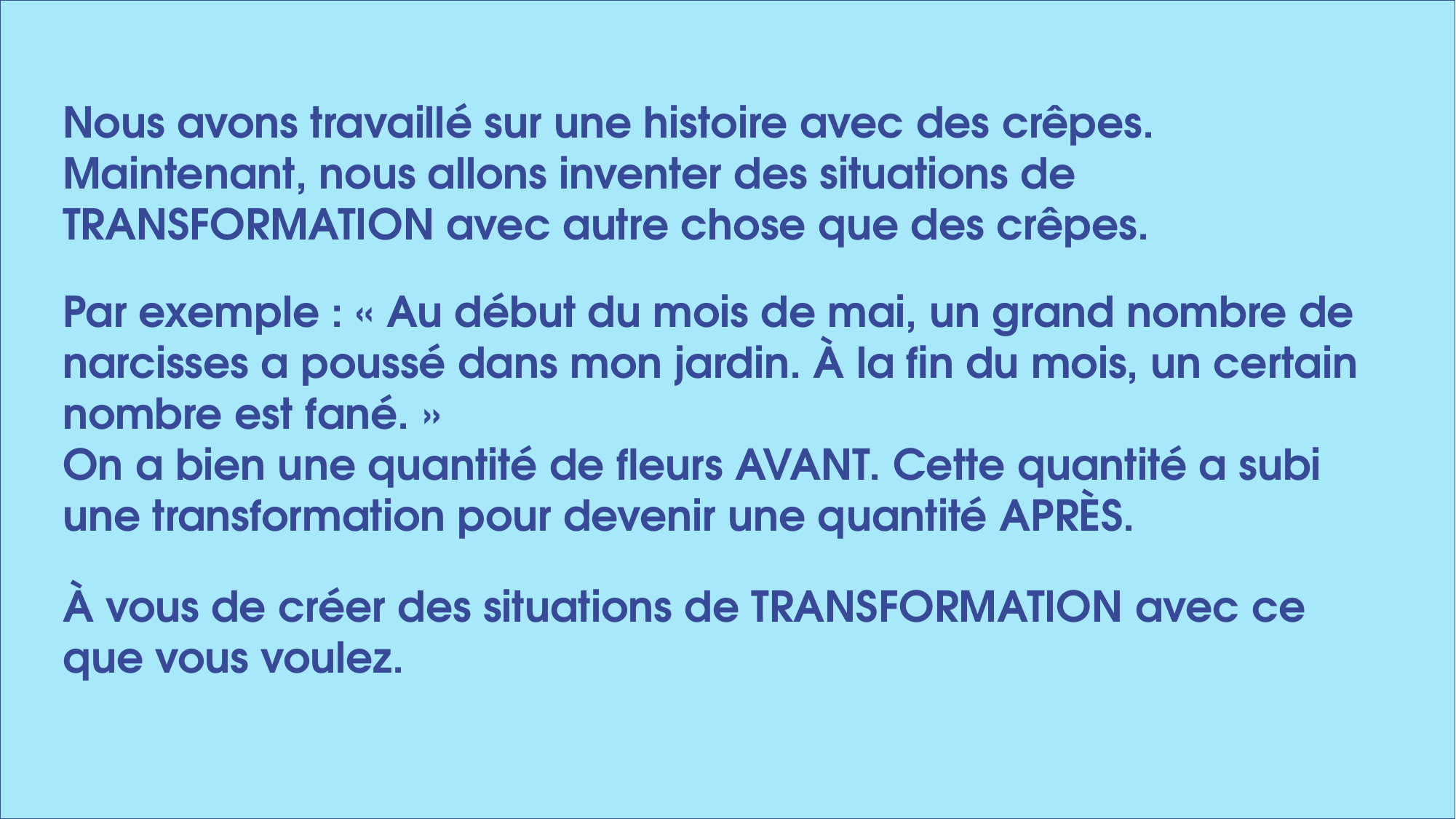

Nous avons travaillé sur une histoire avec des crêpes. Maintenant, nous allons inventer des situations de TRANSFORMATION avec autre chose que des crêpes.

Par exemple : « Au début du mois de mai, un grand nombre de narcisses a poussé dans mon jardin. À la fin du mois, un certain nombre est fané. »
On a bien une quantité de fleurs AVANT. Cette quantité a subi une transformation pour devenir une quantité APRÈS.

À vous de créer des situations de TRANSFORMATION avec ce que vous voulez.
www.maitresseherisson.com